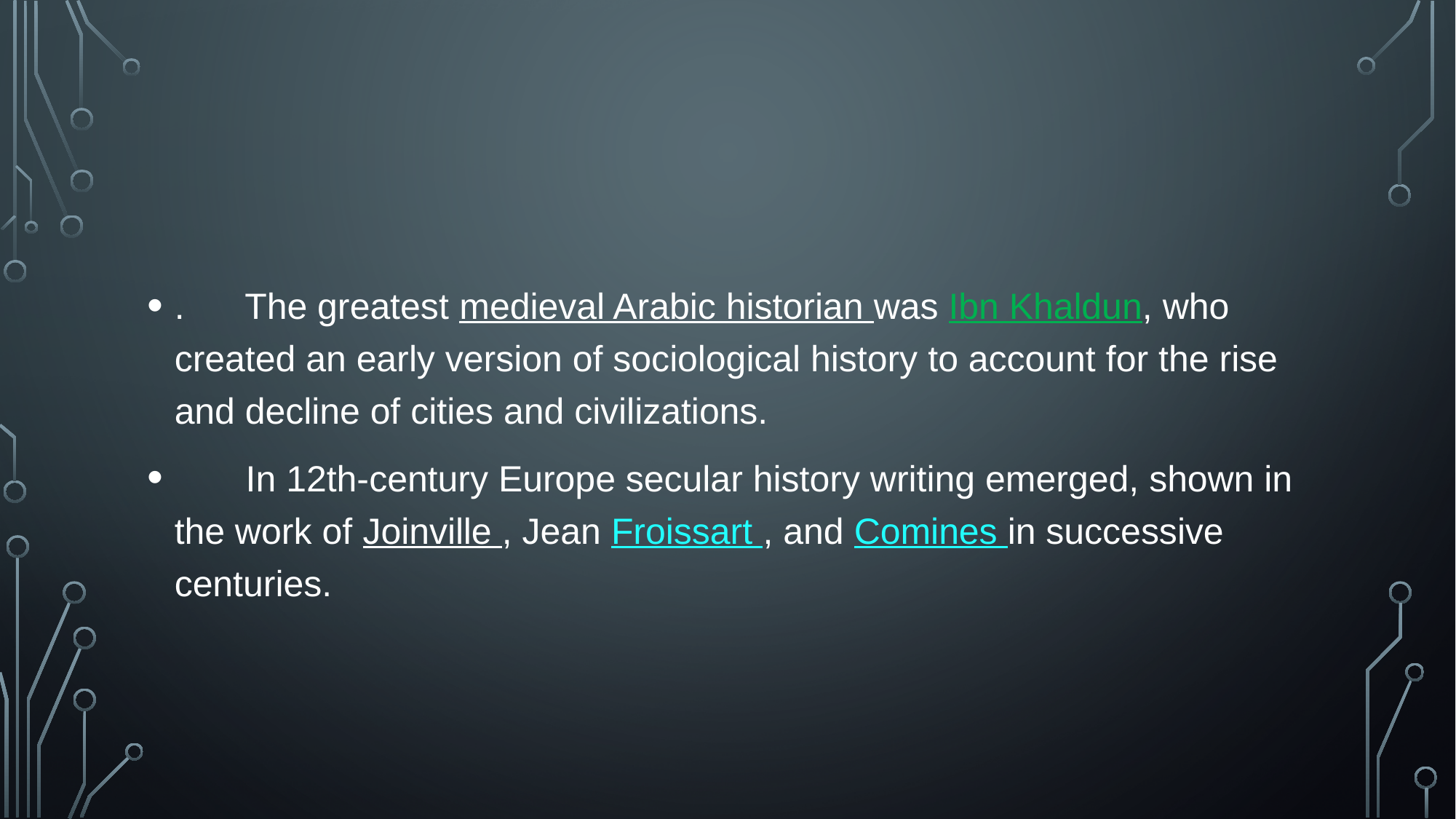

.      The greatest medieval Arabic historian was Ibn Khaldun, who created an early version of sociological history to account for the rise and decline of cities and civilizations.
       In 12th-century Europe secular history writing emerged, shown in the work of Joinville , Jean Froissart , and Comines in successive centuries.